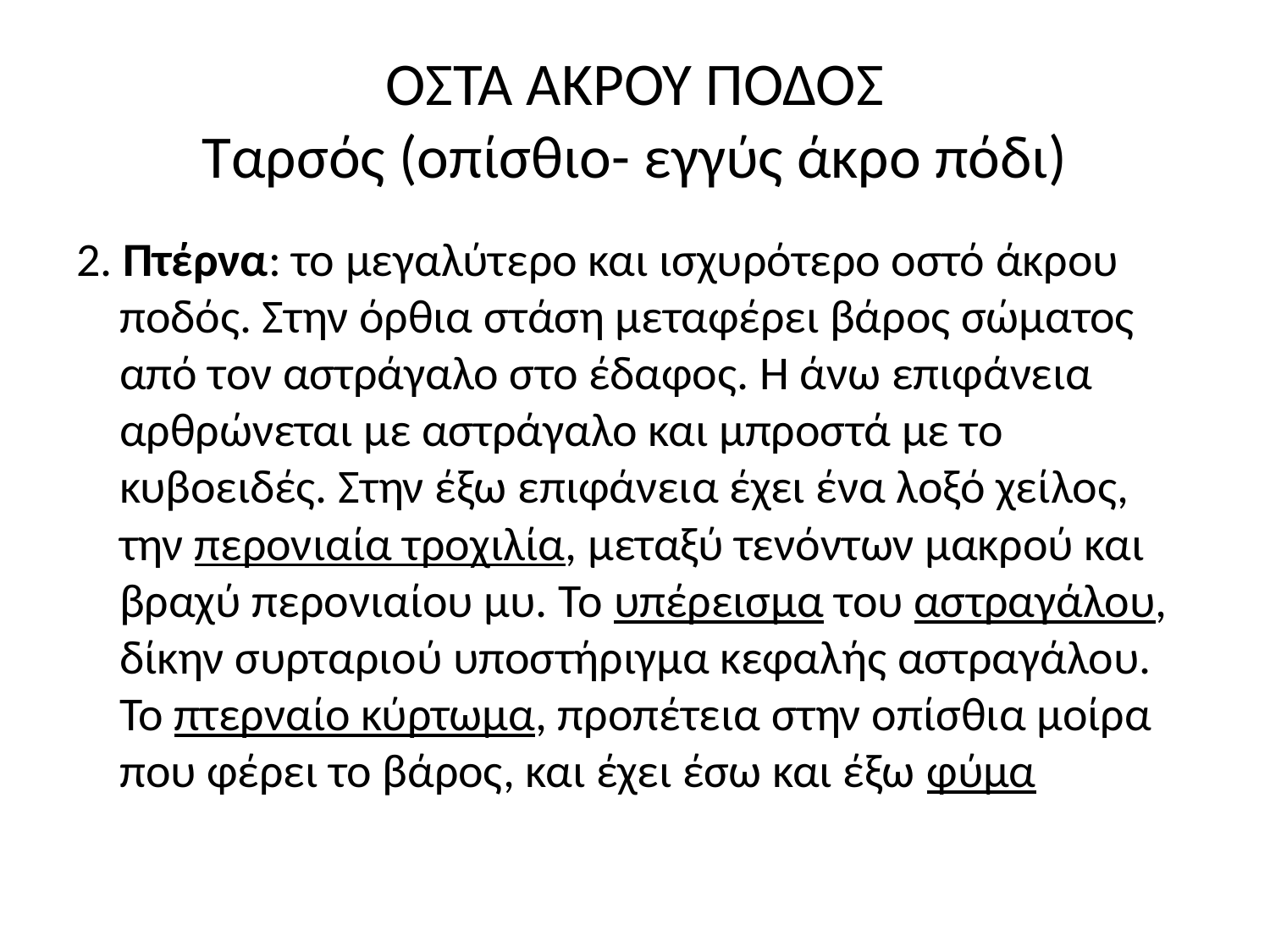

# ΟΣΤΑ ΑΚΡΟΥ ΠΟΔΟΣ Ταρσός (οπίσθιο- εγγύς άκρο πόδι)
2. Πτέρνα: το μεγαλύτερο και ισχυρότερο οστό άκρου ποδός. Στην όρθια στάση μεταφέρει βάρος σώματος από τον αστράγαλο στο έδαφος. Η άνω επιφάνεια αρθρώνεται με αστράγαλο και μπροστά με το κυβοειδές. Στην έξω επιφάνεια έχει ένα λοξό χείλος, την περονιαία τροχιλία, μεταξύ τενόντων μακρού και βραχύ περονιαίου μυ. Το υπέρεισμα του αστραγάλου, δίκην συρταριού υποστήριγμα κεφαλής αστραγάλου.  Το πτερναίο κύρτωμα, προπέτεια στην οπίσθια μοίρα που φέρει το βάρος, και έχει έσω και έξω φύμα